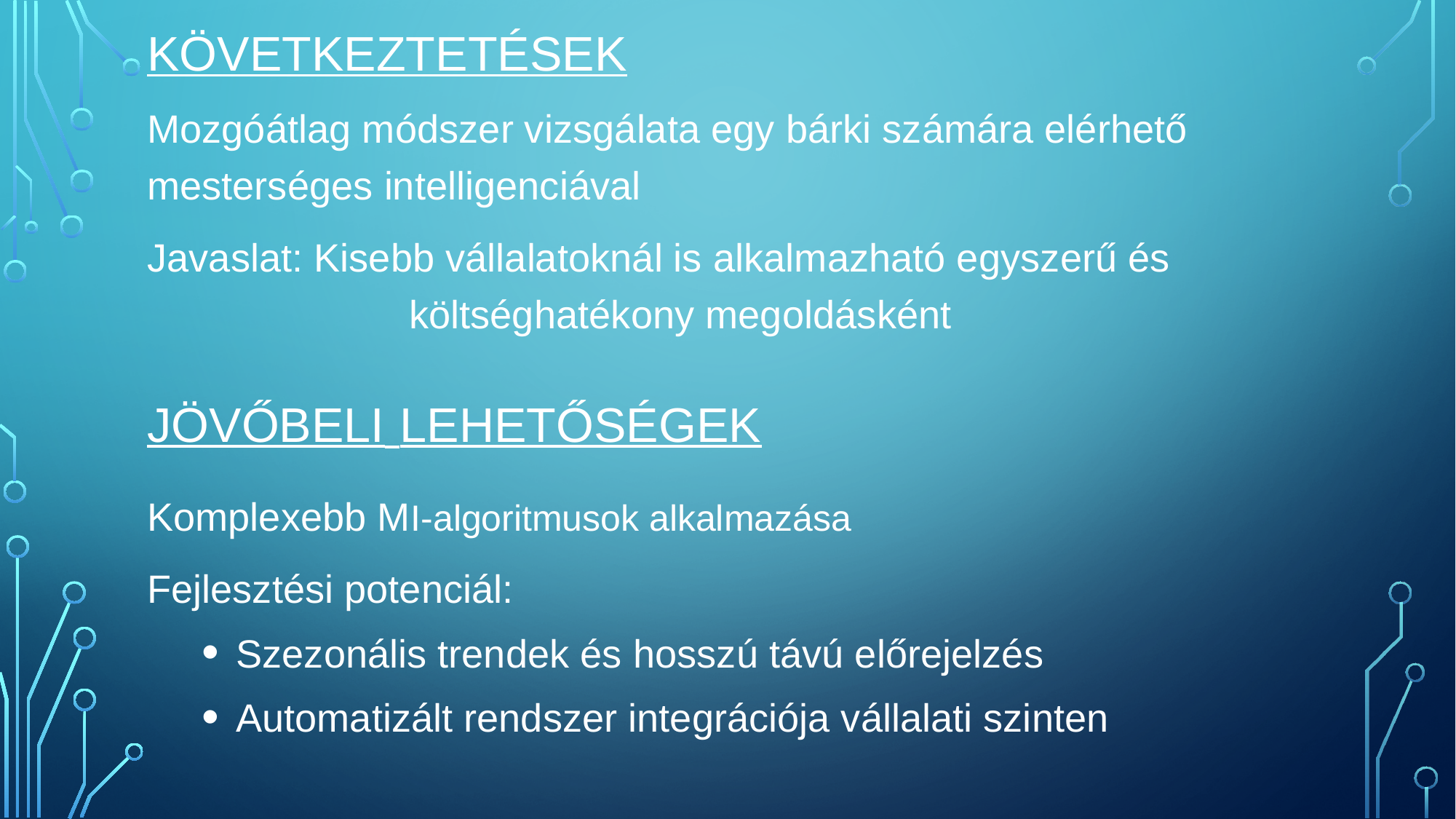

# Következtetések
Mozgóátlag módszer vizsgálata egy bárki számára elérhető mesterséges intelligenciával
Javaslat: Kisebb vállalatoknál is alkalmazható egyszerű és 		  	    költséghatékony megoldásként

Jövőbeli lehetőségek
Komplexebb MI-algoritmusok alkalmazása
Fejlesztési potenciál:
Szezonális trendek és hosszú távú előrejelzés
Automatizált rendszer integrációja vállalati szinten